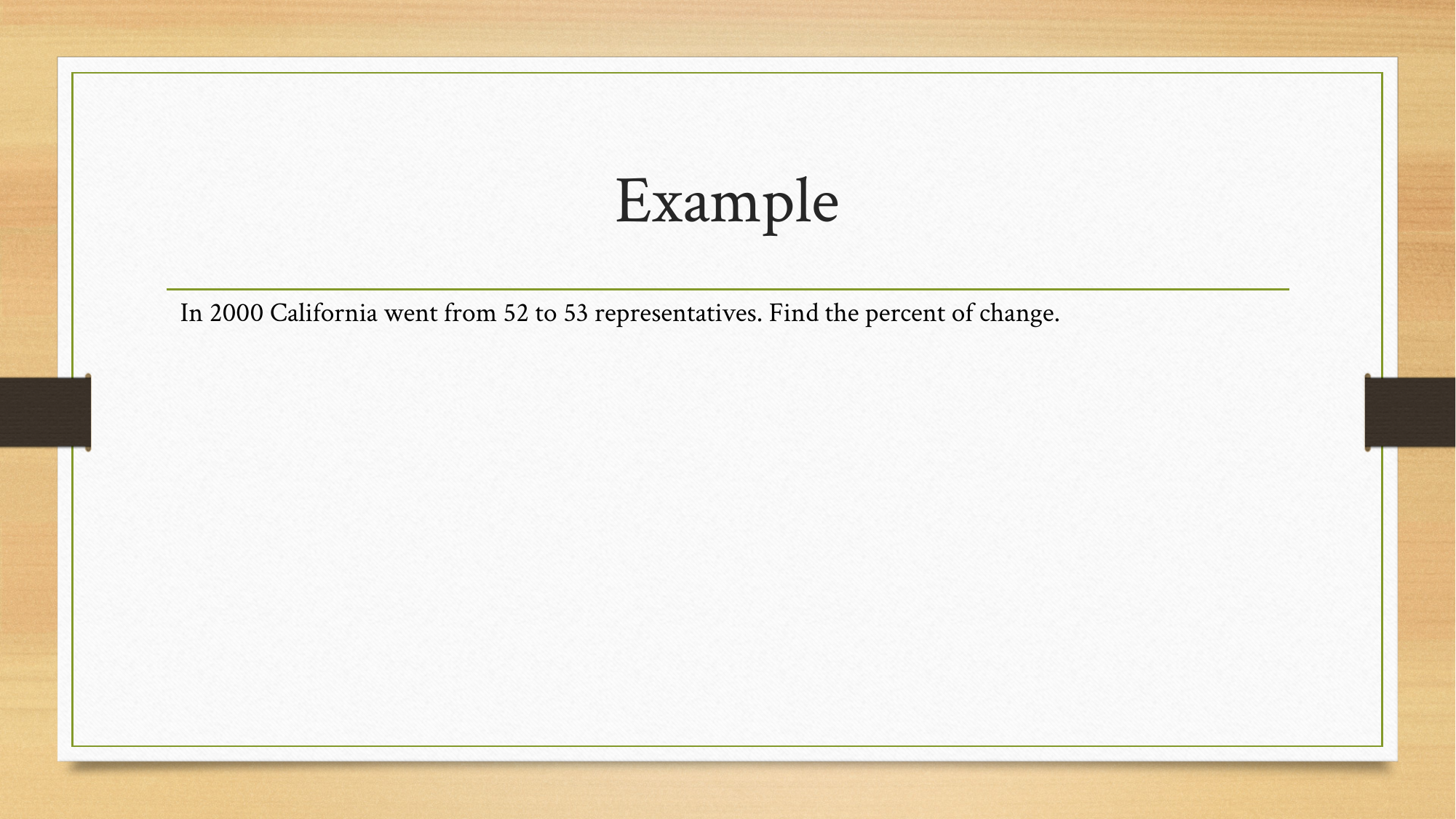

# Example
In 2000 California went from 52 to 53 representatives. Find the percent of change.